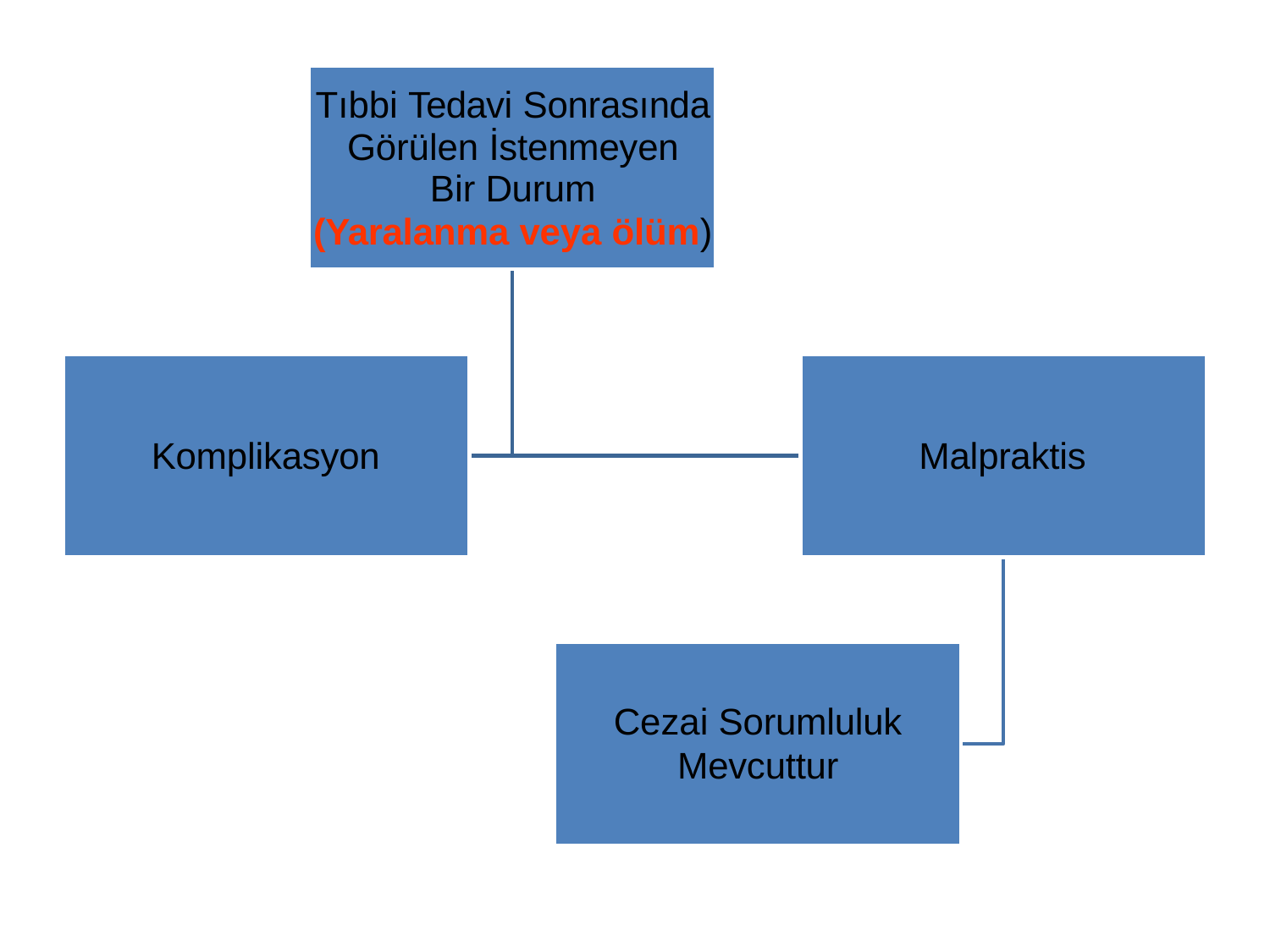

Tıbbi Tedavi Sonrasında Görülen İstenmeyen
Bir Durum
(Yaralanma veya ölüm)

Komplikasyon
Malpraktis

Cezai Sorumluluk
Mevcuttur